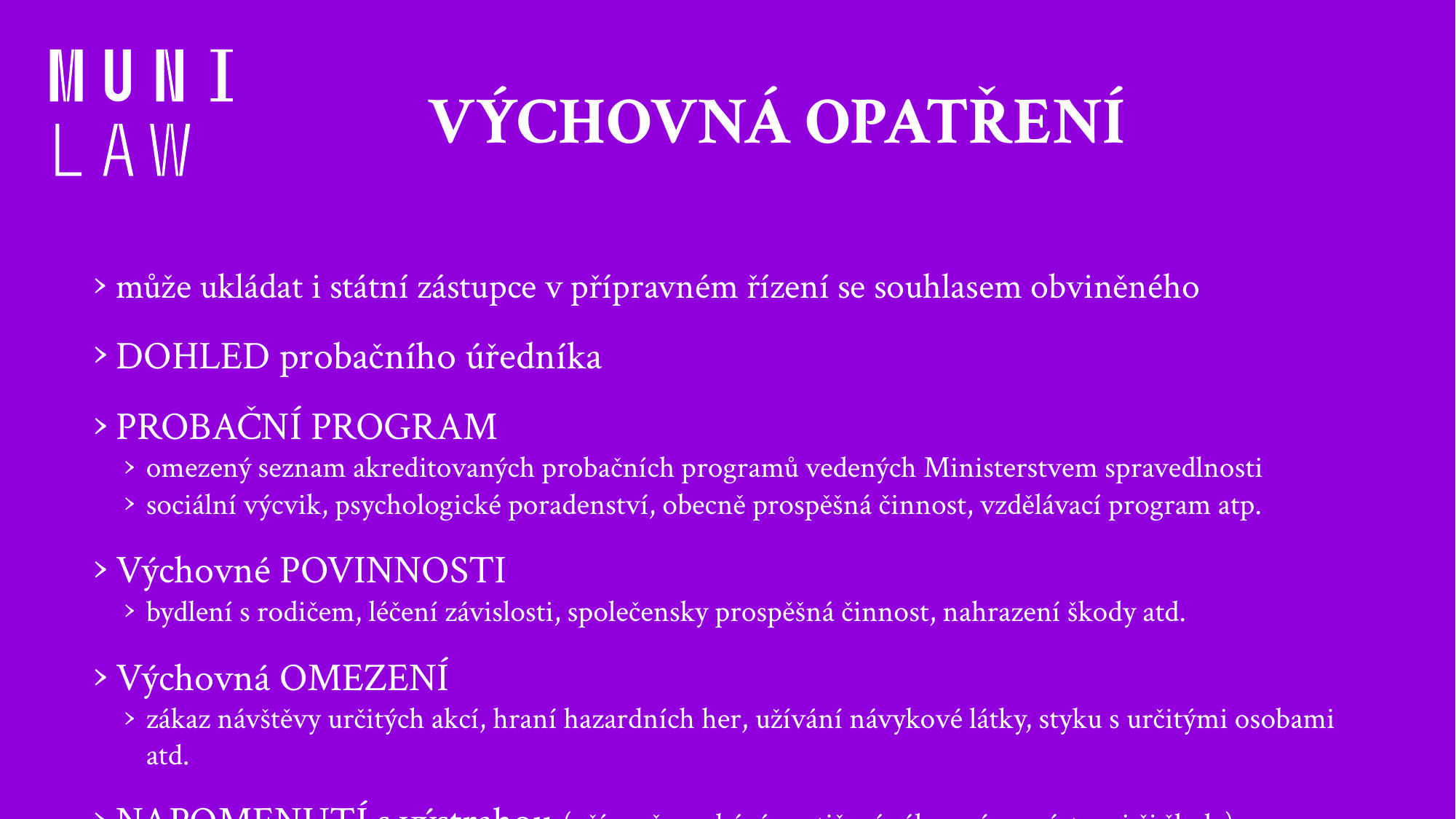

# Výchovná opatření
může ukládat i státní zástupce v přípravném řízení se souhlasem obviněného
DOHLED probačního úředníka
PROBAČNÍ PROGRAM
omezený seznam akreditovaných probačních programů vedených Ministerstvem spravedlnosti
sociální výcvik, psychologické poradenství, obecně prospěšná činnost, vzdělávací program atp.
Výchovné POVINNOSTI
bydlení s rodičem, léčení závislosti, společensky prospěšná činnost, nahrazení škody atd.
Výchovná OMEZENÍ
zákaz návštěvy určitých akcí, hraní hazardních her, užívání návykové látky, styku s určitými osobami atd.
NAPOMENUTÍ s výstrahou (příp. přenechání postižení zákonnému zástupci či škole)